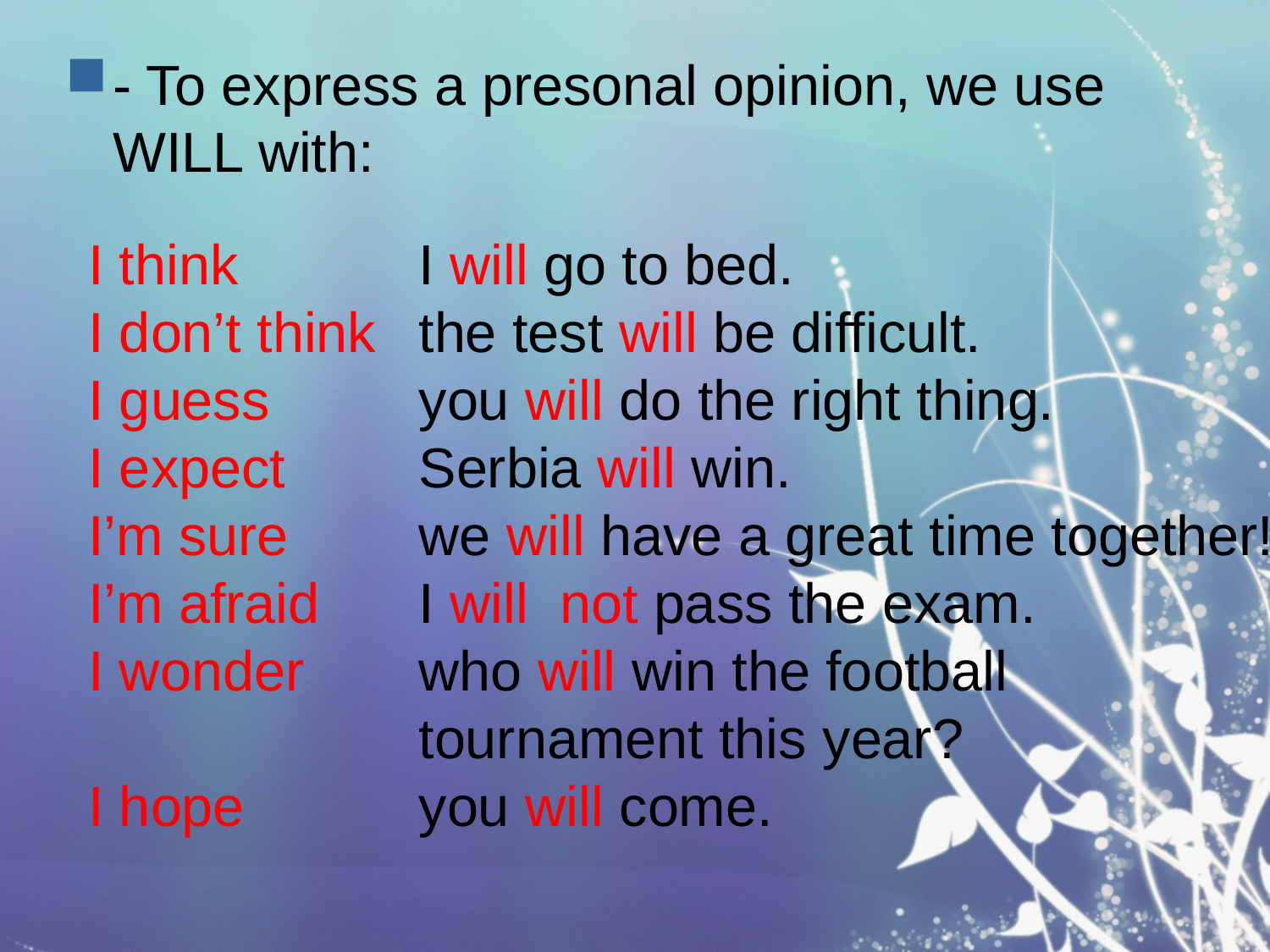

- To express a presonal opinion, we use WILL with:
I think
I don’t think
I guess
I expect
I’m sure
I’m afraid
I wonder

I hope
I will go to bed.
the test will be difficult.
you will do the right thing.
Serbia will win.
we will have a great time together!
I will  not pass the exam.
who will win the football
tournament this year?
you will come.